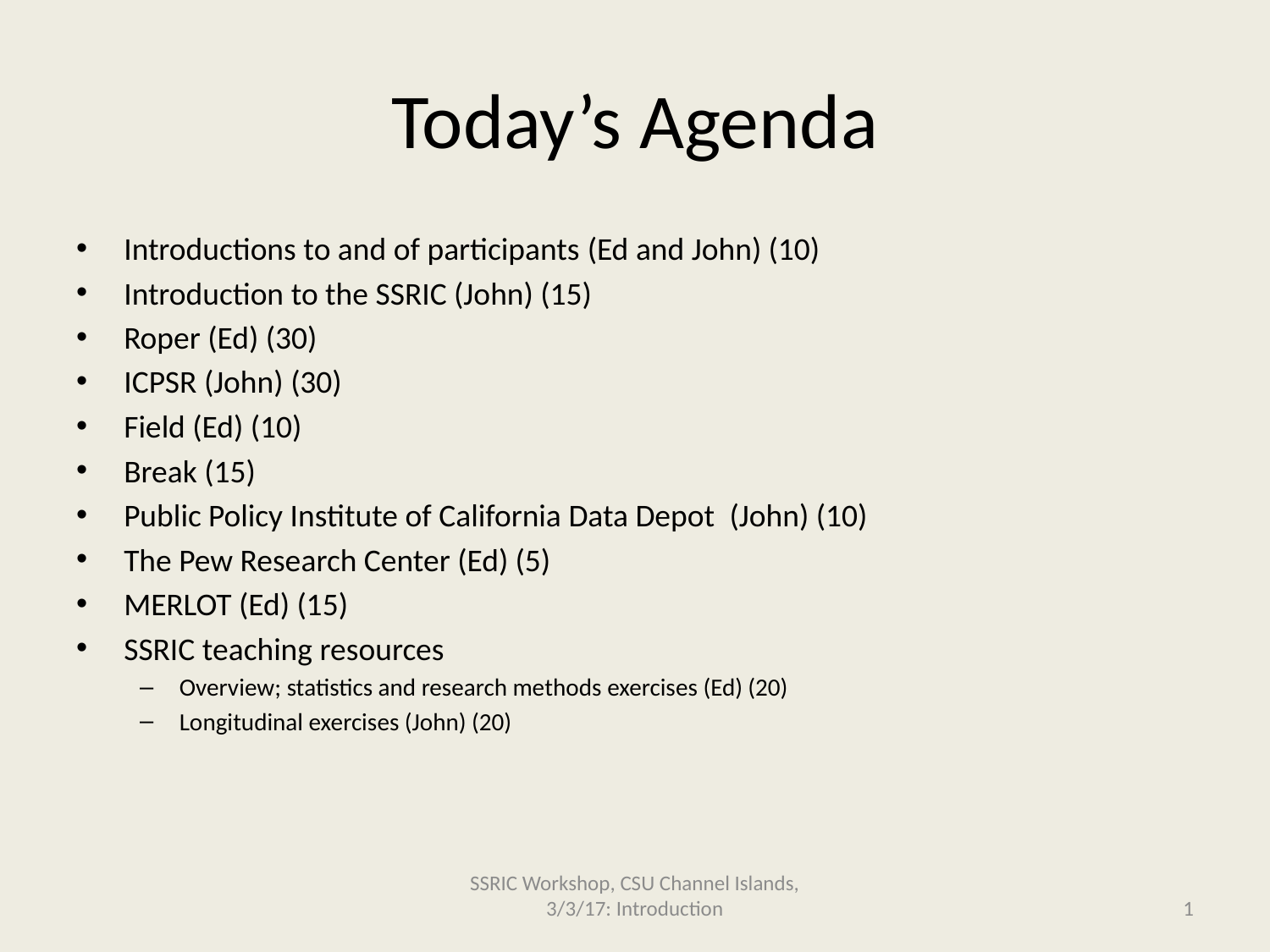

# Today’s Agenda
Introductions to and of participants (Ed and John) (10)
Introduction to the SSRIC (John) (15)
Roper (Ed) (30)
ICPSR (John) (30)
Field (Ed) (10)
Break (15)
Public Policy Institute of California Data Depot  (John) (10)
The Pew Research Center (Ed) (5)
MERLOT (Ed) (15)
SSRIC teaching resources
Overview; statistics and research methods exercises (Ed) (20)
Longitudinal exercises (John) (20)

SSRIC Workshop, CSU Channel Islands, 3/3/17: Introduction

1